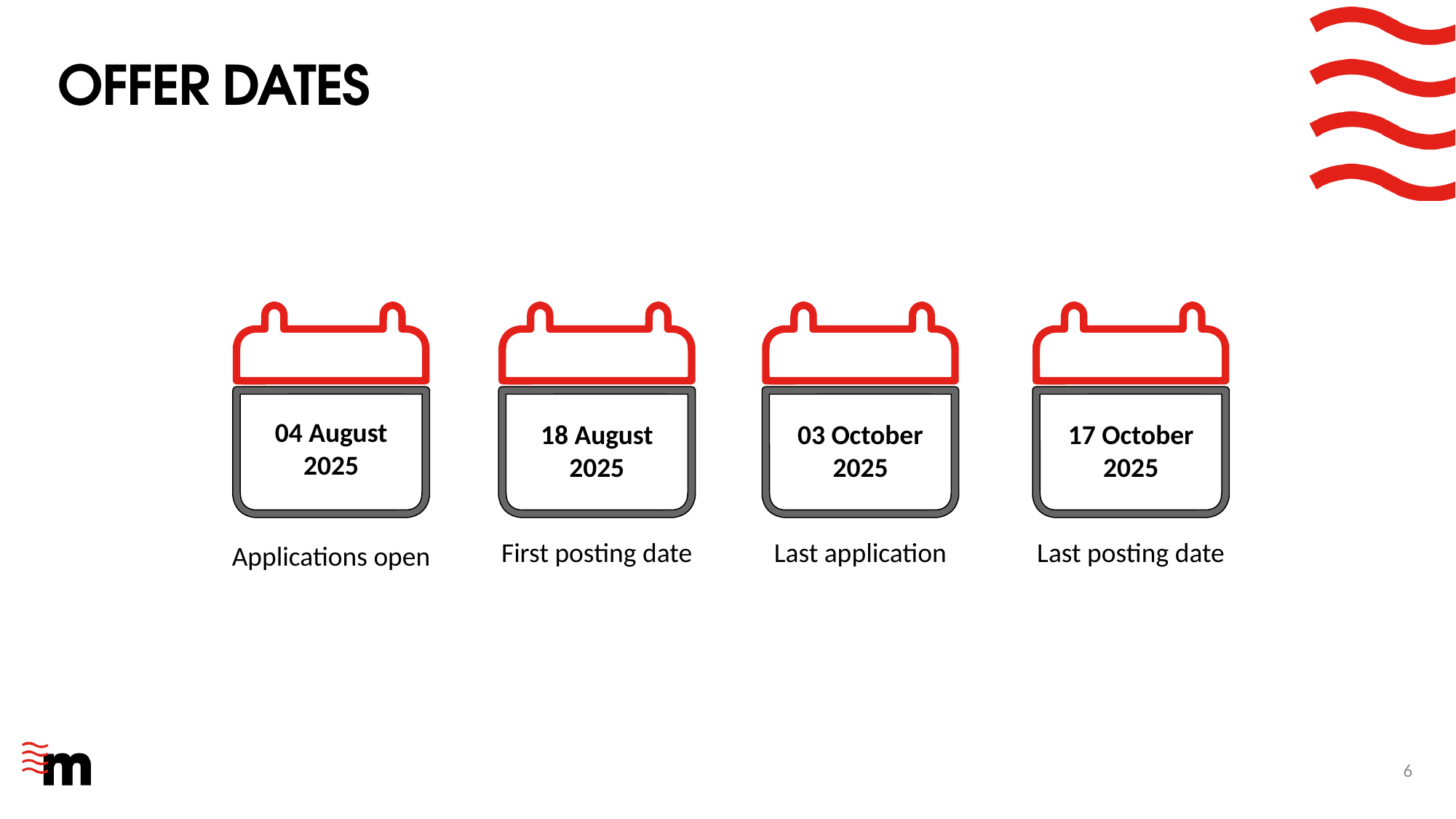

# Offer dates

04 August
2025
18 August
2025
03 October
2025
17 October
2025
Last posting date
Last application
First posting date
Applications open
6